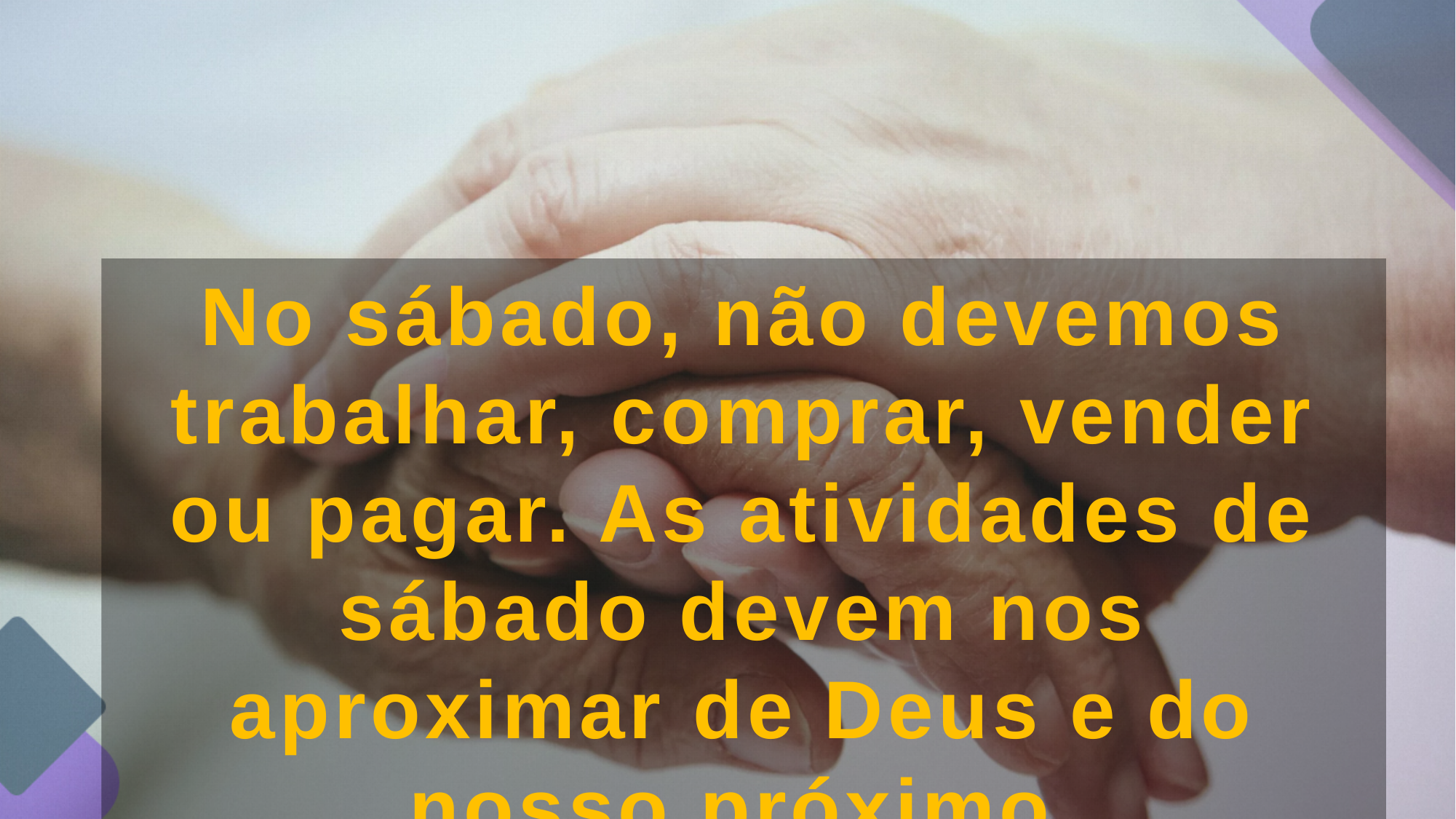

No sábado, não devemos trabalhar, comprar, vender ou pagar. As atividades de sábado devem nos aproximar de Deus e do nosso próximo.